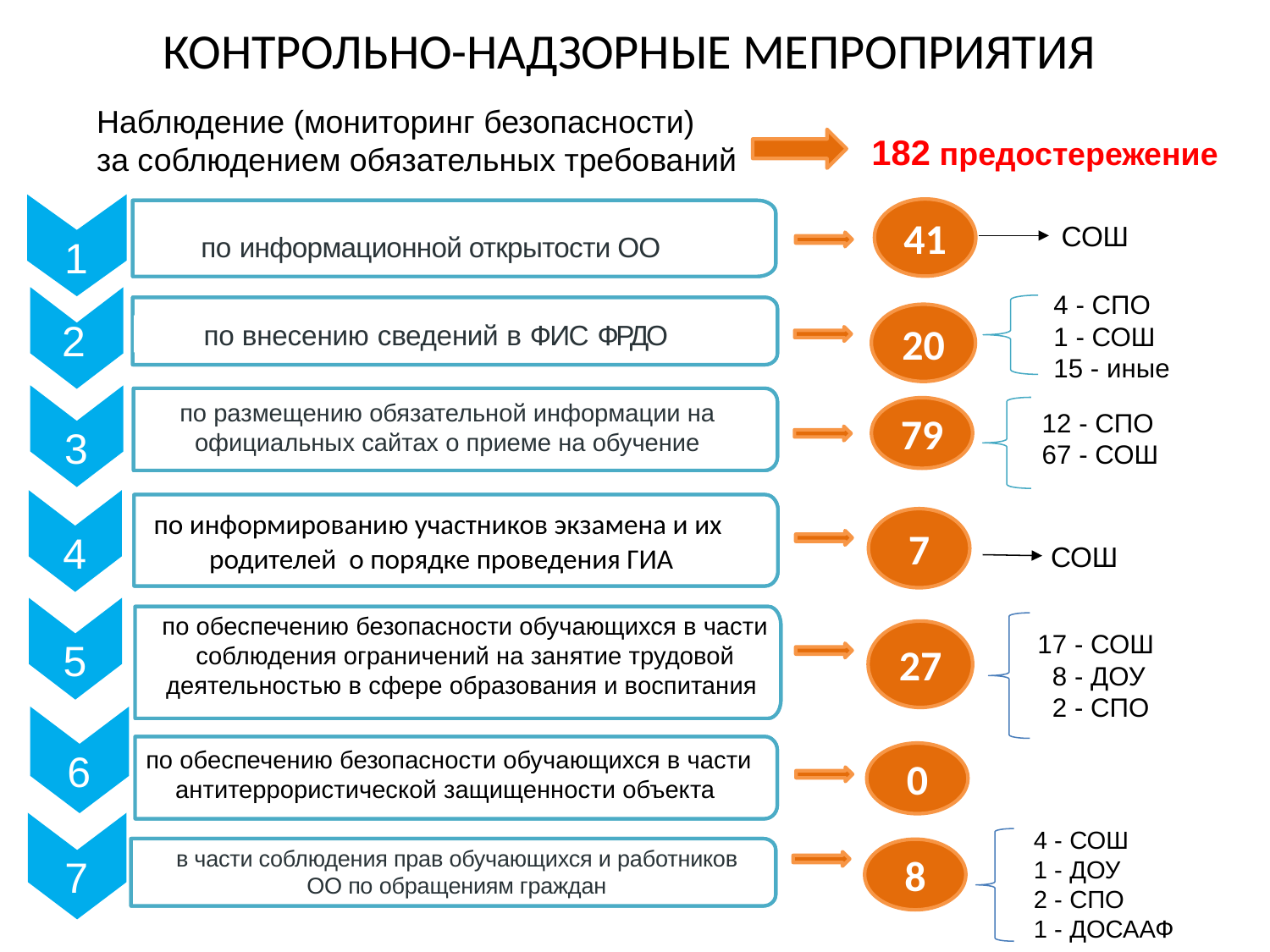

КОНТРОЛЬНО-НАДЗОРНЫЕ МЕПРОПРИЯТИЯ
Наблюдение (мониторинг безопасности)
за соблюдением обязательных требований
182 предостережение

1
41

СОШ
по информационной открытости ОО

4 - СПО
1 - СОШ
15 - иные

2

20
по внесению сведений в ФИС ФРДО

3

по размещению обязательной информации на официальных сайтах о приеме на обучение

79
12 - СПО
67 - СОШ

4

по информированию участников экзамена и их
родителей  о порядке проведения ГИА
7

СОШ

5
по обеспечению безопасности обучающихся в части соблюдения ограничений на занятие трудовой деятельностью в сфере образования и воспитания

27
17 - СОШ
  8 - ДОУ
  2 - СПО

6

по обеспечению безопасности обучающихся в части антитеррористической защищенности объекта
0

7
4 - СОШ
1 - ДОУ
2 - СПО
1 - ДОСААФ

8
в части соблюдения прав обучающихся и работников ОО по обращениям граждан